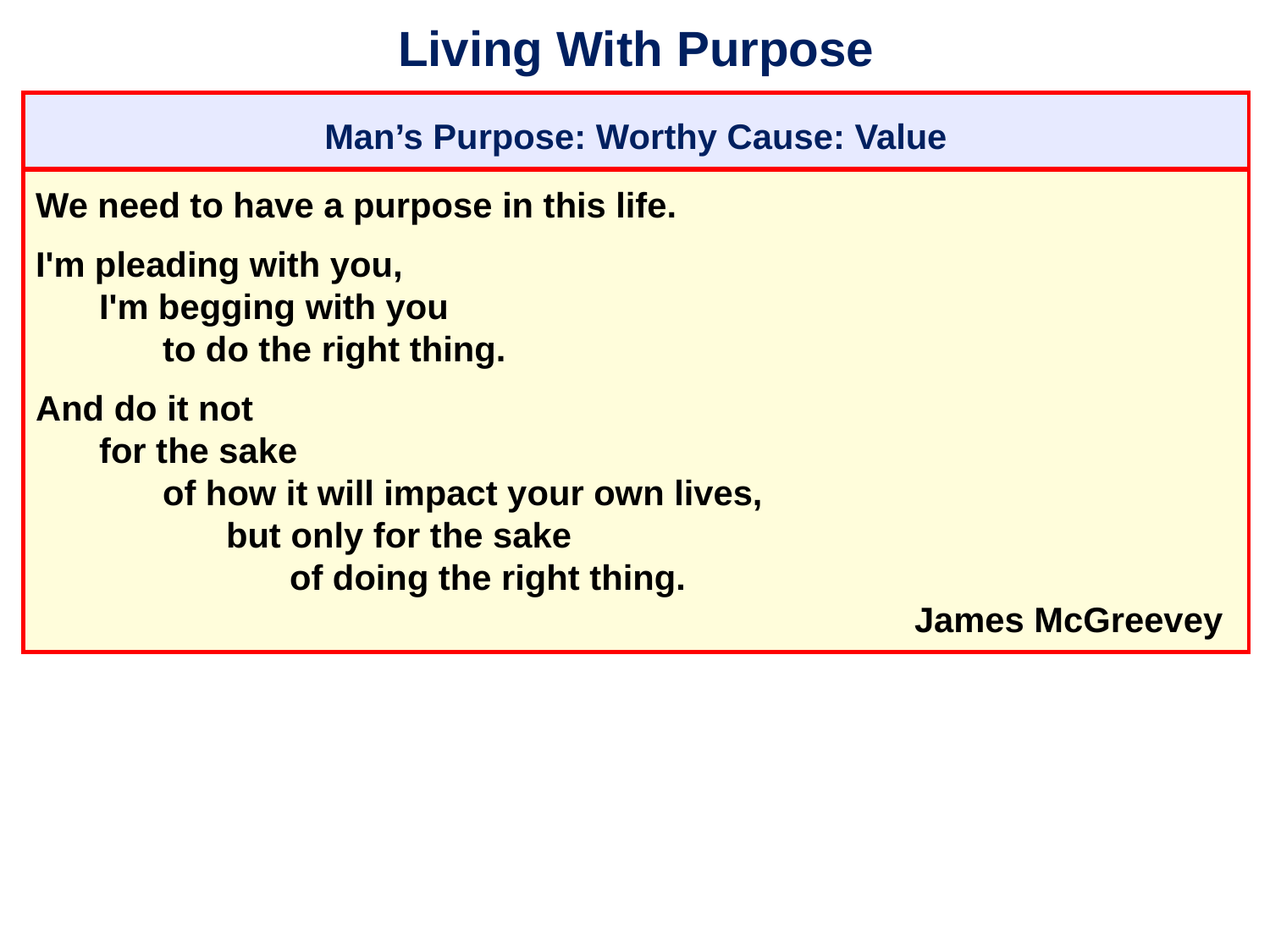

# Living With Purpose
Man’s Purpose: Worthy Cause: Value
We need to have a purpose in this life.

I'm pleading with you,
	I'm begging with you
		to do the right thing.

And do it not
	for the sake
		of how it will impact your own lives,
			but only for the sake
				of doing the right thing.
								            James McGreevey